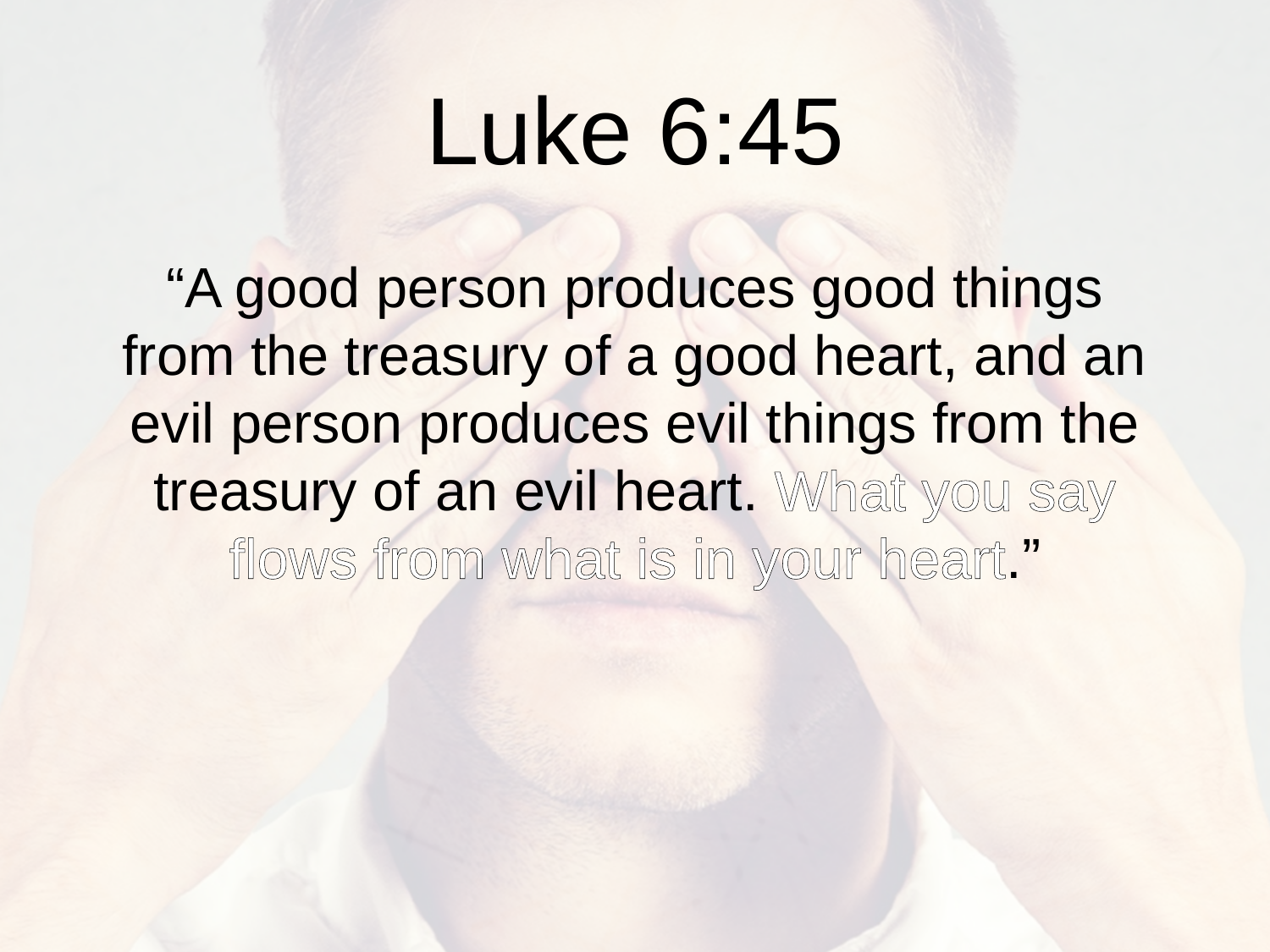

Luke 6:45

“A good person produces good things from the treasury of a good heart, and an evil person produces evil things from the treasury of an evil heart. What you say flows from what is in your heart.”